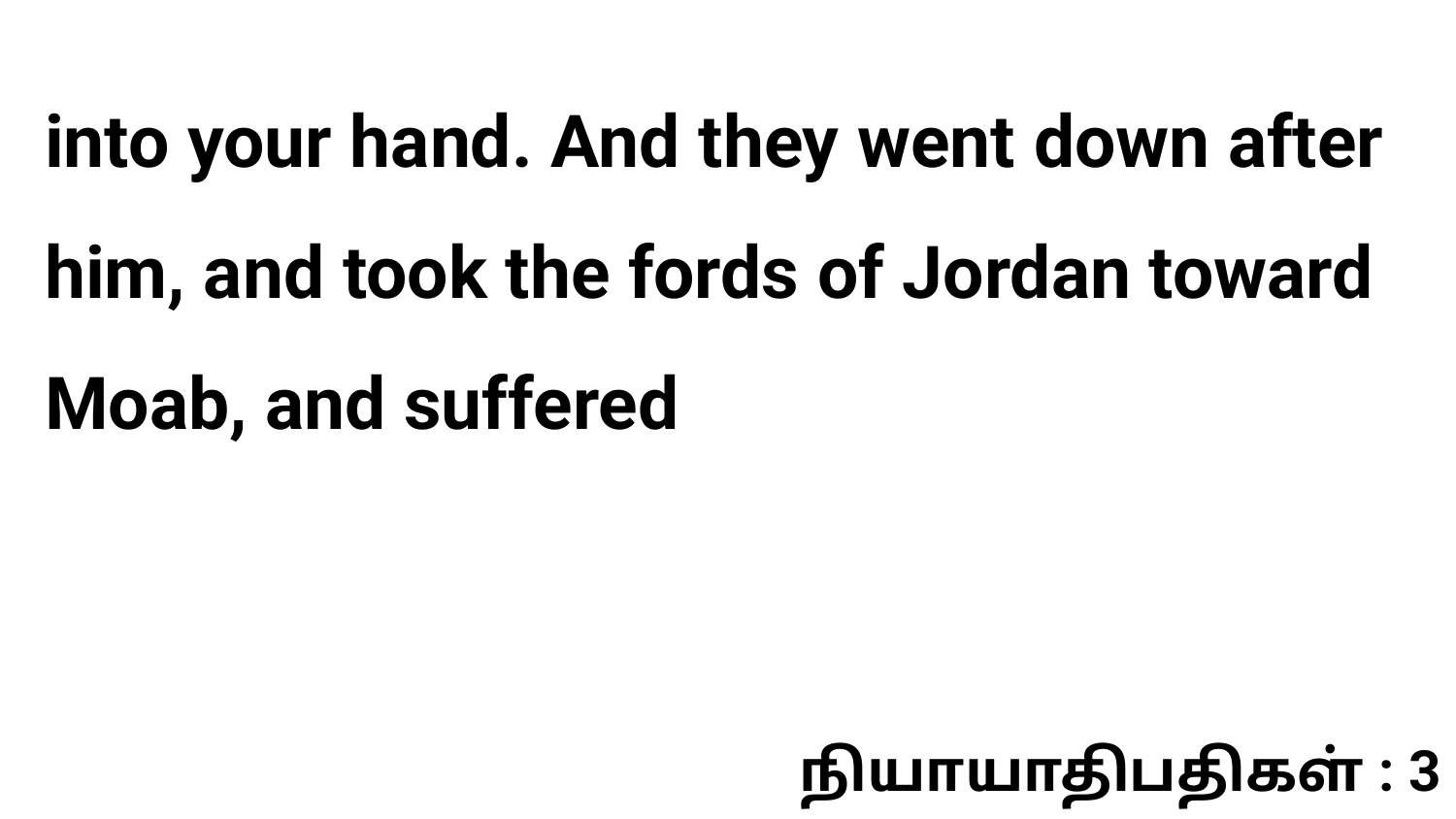

into your hand. And they went down after him, and took the fords of Jordan toward Moab, and suffered
நியாயாதிபதிகள் : 3